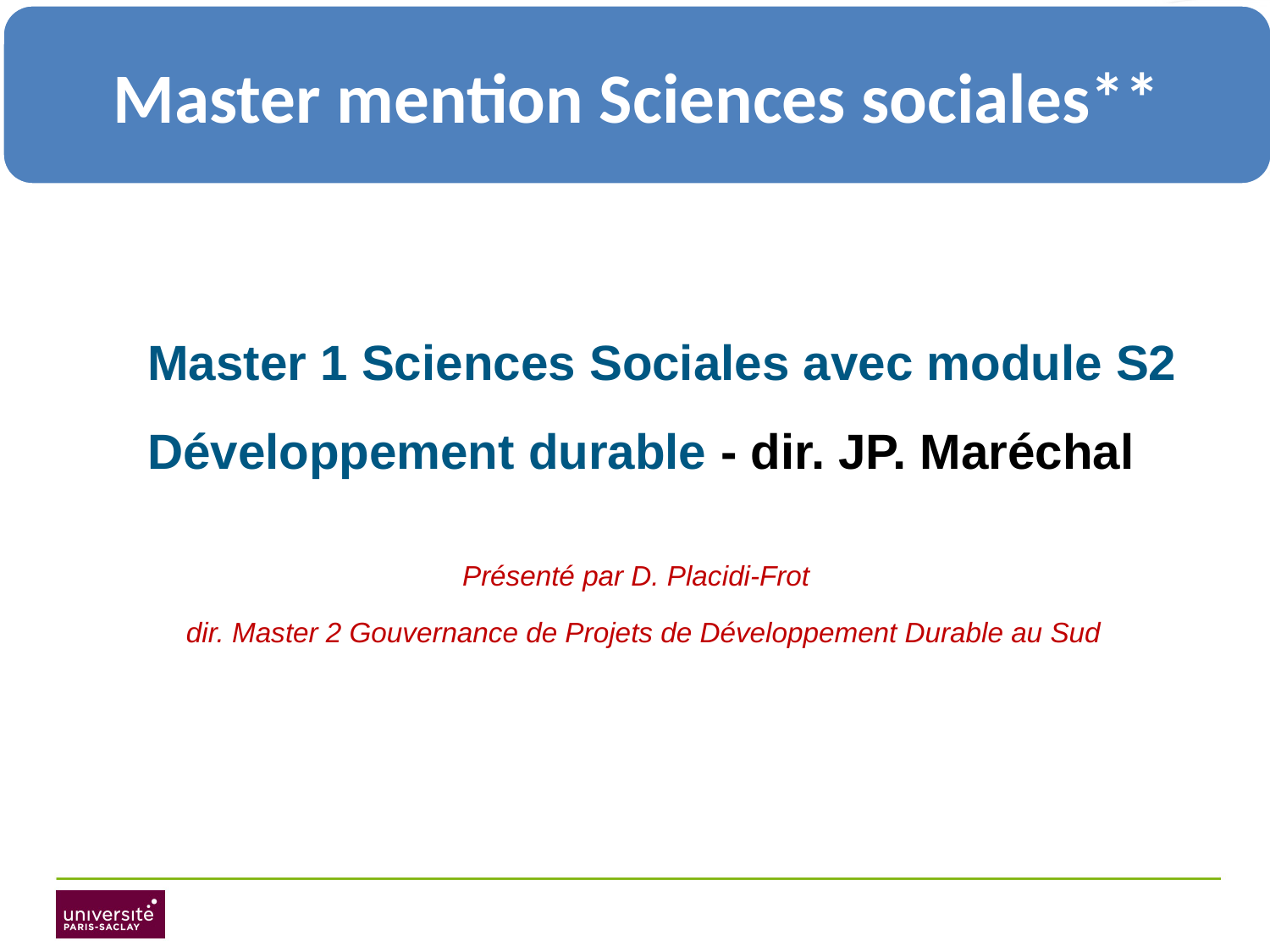

Master mention Sciences sociales**

 	Master 1 Sciences Sociales avec module S2 	Développement durable - dir. JP. Maréchal

Présenté par D. Placidi-Frot
dir. Master 2 Gouvernance de Projets de Développement Durable au Sud